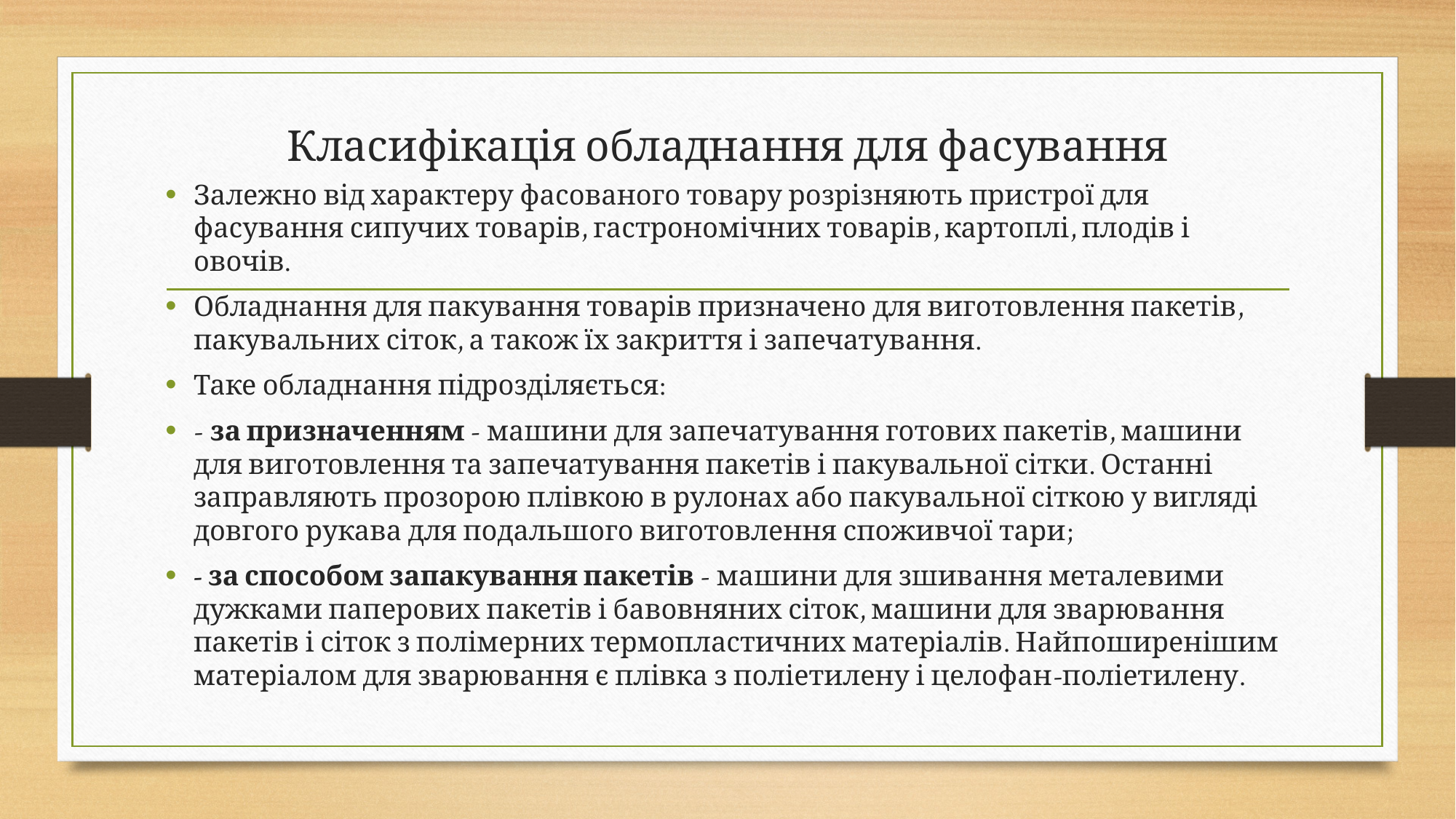

# Класифікація обладнання для фасування
Залежно від характеру фасованого товару розрізняють пристрої для фасування сипучих товарів, гастрономічних товарів, картоплі, плодів і овочів.
Обладнання для пакування товарів призначено для виготовлення пакетів, пакувальних сіток, а також їх закриття і запечатування.
Таке обладнання підрозділяється:
- за призначенням - машини для запечатування готових пакетів, машини для виготовлення та запечатування пакетів і пакувальної сітки. Останні заправляють прозорою плівкою в рулонах або пакувальної сіткою у вигляді довгого рукава для подальшого виготовлення споживчої тари;
- за способом запакування пакетів - машини для зшивання металевими дужками паперових пакетів і бавовняних сіток, машини для зварювання пакетів і сіток з полімерних термопластичних матеріалів. Найпоширенішим матеріалом для зварювання є плівка з поліетилену і целофан-поліетилену.